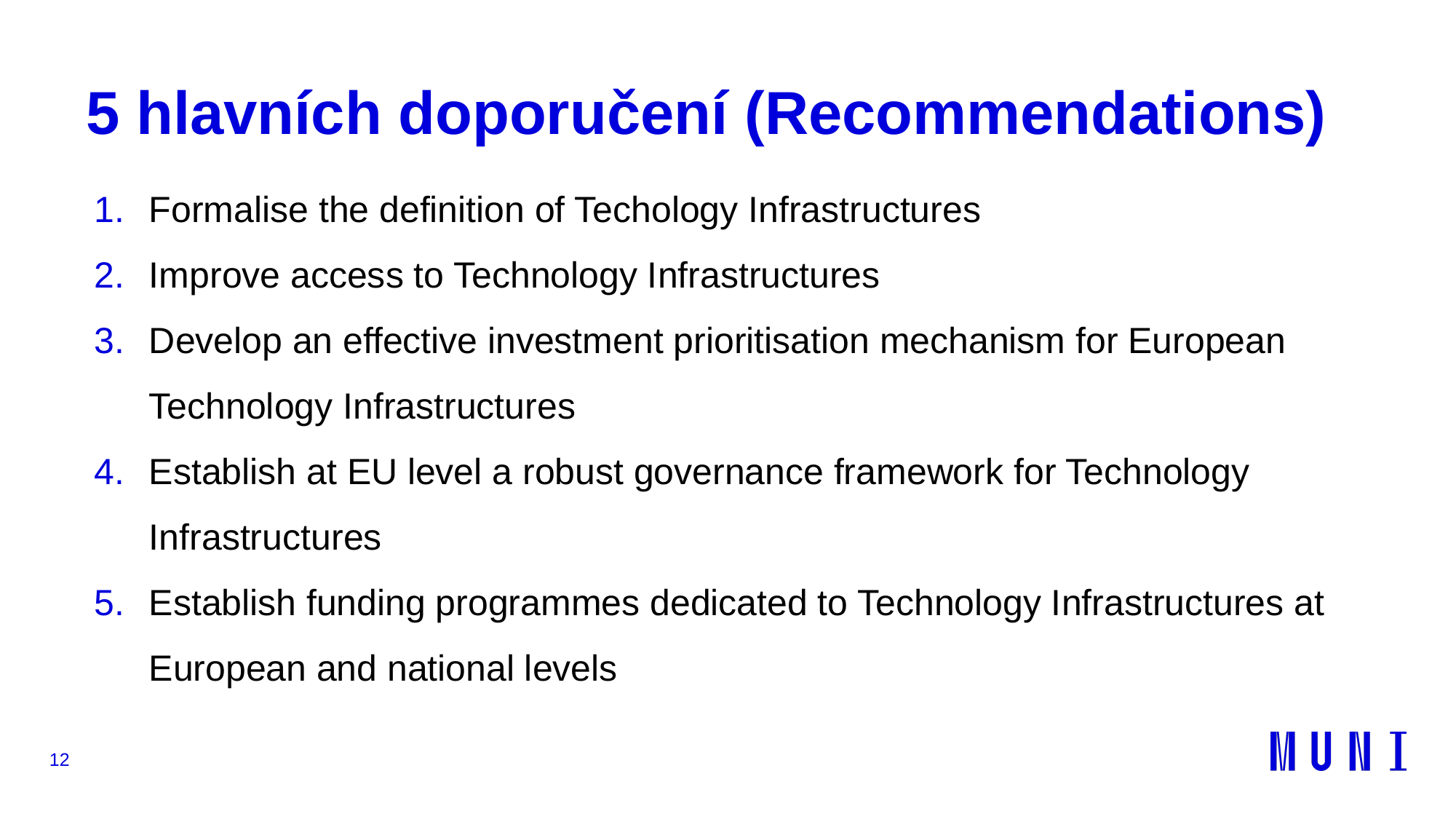

# 5 hlavních doporučení (Recommendations)
Formalise the definition of Techology Infrastructures
Improve access to Technology Infrastructures
Develop an effective investment prioritisation mechanism for European Technology Infrastructures
Establish at EU level a robust governance framework for Technology Infrastructures
Establish funding programmes dedicated to Technology Infrastructures at European and national levels
12